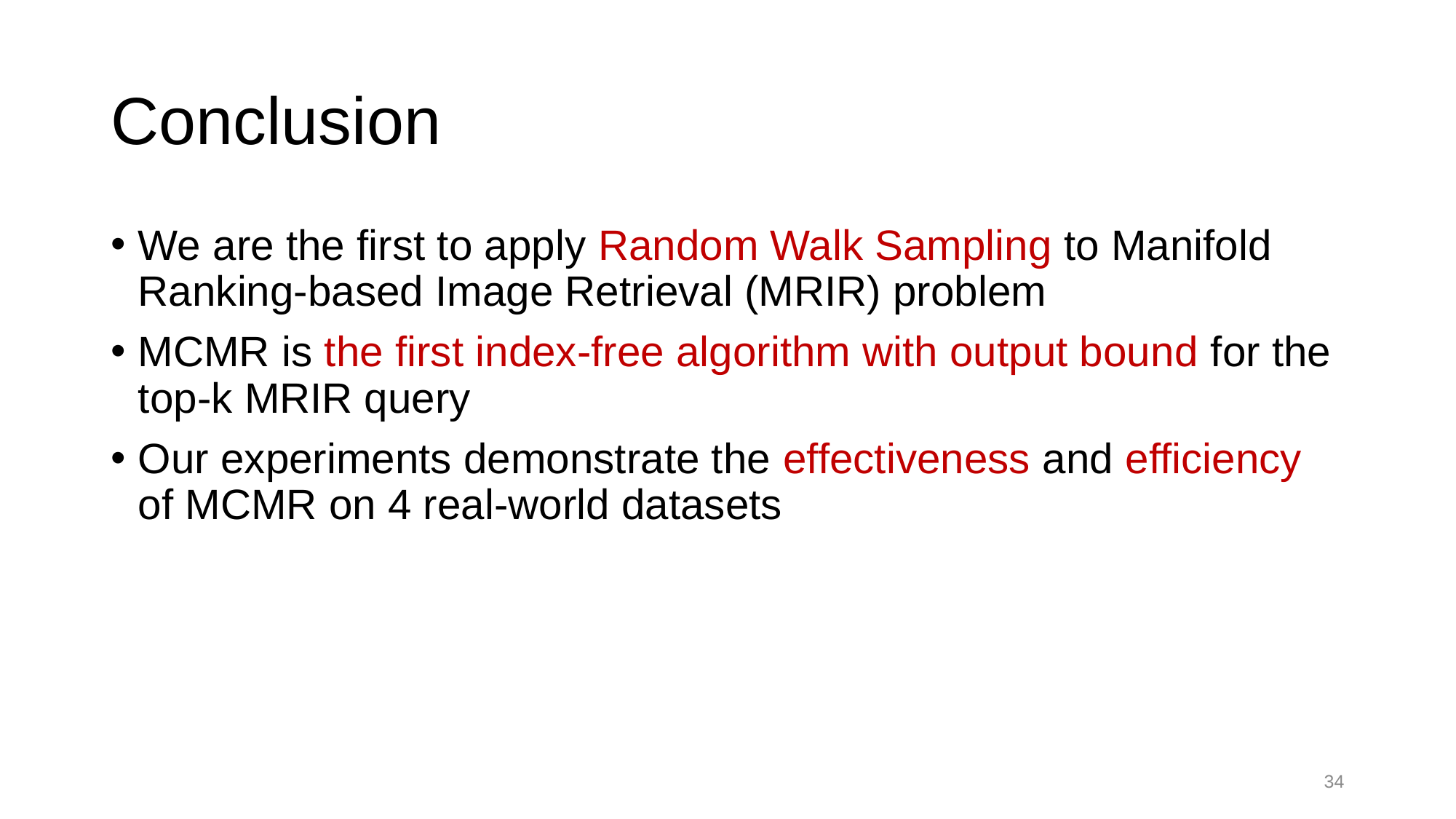

# Conclusion
We are the first to apply Random Walk Sampling to Manifold Ranking-based Image Retrieval (MRIR) problem
MCMR is the first index-free algorithm with output bound for the top-k MRIR query
Our experiments demonstrate the effectiveness and efficiency of MCMR on 4 real-world datasets
34